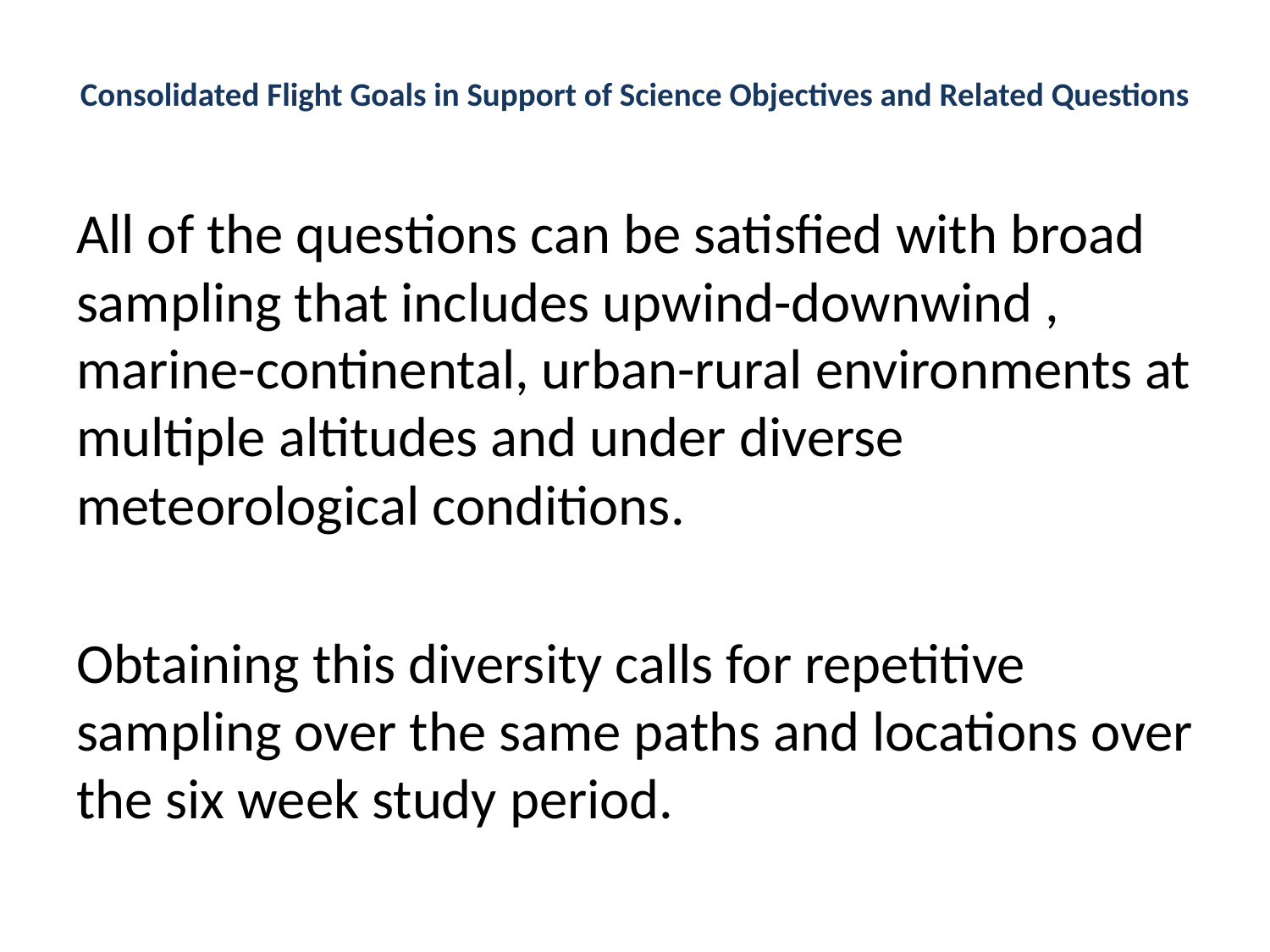

# Consolidated Flight Goals in Support of Science Objectives and Related Questions
All of the questions can be satisfied with broad sampling that includes upwind-downwind , marine-continental, urban-rural environments at multiple altitudes and under diverse meteorological conditions.

Obtaining this diversity calls for repetitive sampling over the same paths and locations over the six week study period.